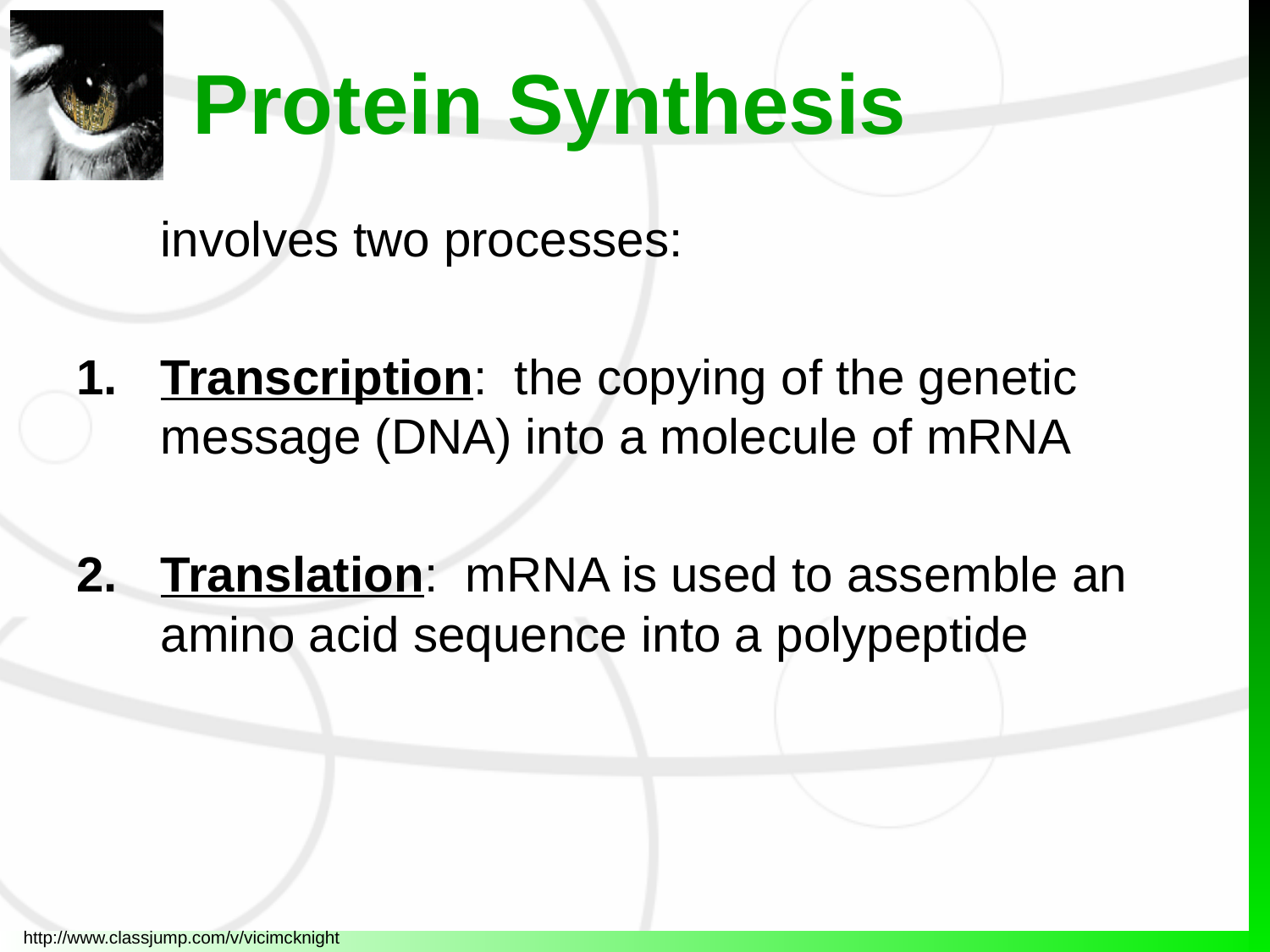

# Protein Synthesis
	involves two processes:

Transcription:  the copying of the genetic message (DNA) into a molecule of mRNA

Translation:  mRNA is used to assemble an amino acid sequence into a polypeptide